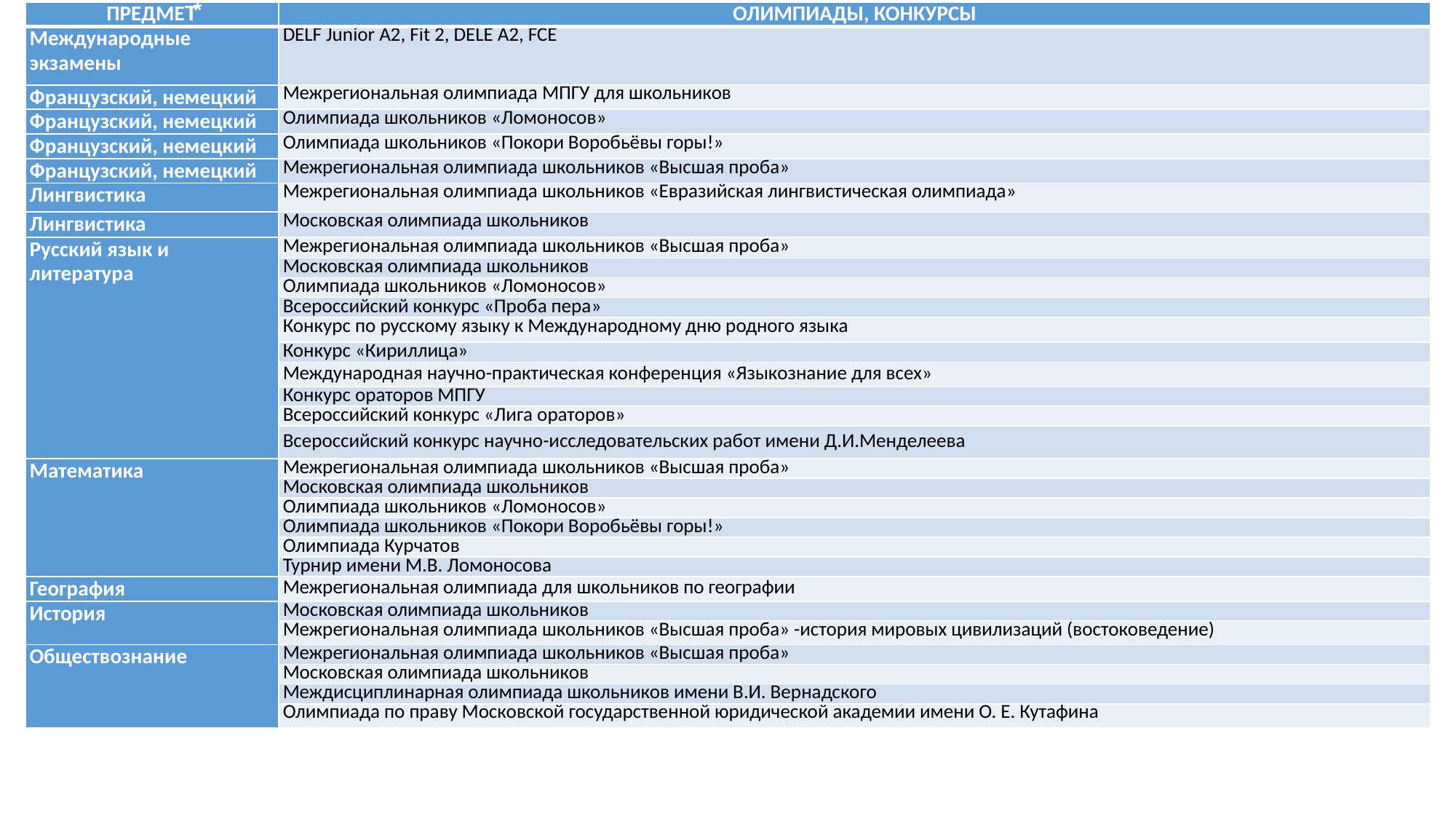

| ПРЕДМЕТ⃰ | ОЛИМПИАДЫ, КОНКУРСЫ |
| --- | --- |
| Международные экзамены | DELF Junior A2, Fit 2, DELE A2, FCE |
| Французский, немецкий | Межрегиональная олимпиада МПГУ для школьников |
| Французский, немецкий | Олимпиада школьников «Ломоносов» |
| Французский, немецкий | Олимпиада школьников «Покори Воробьёвы горы!» |
| Французский, немецкий | Межрегиональная олимпиада школьников «Высшая проба» |
| Лингвистика | Межрегиональная олимпиада школьников «Евразийская лингвистическая олимпиада» |
| Лингвистика | Московская олимпиада школьников |
| Русский язык и литература | Межрегиональная олимпиада школьников «Высшая проба» |
|  | Московская олимпиада школьников |
|  | Олимпиада школьников «Ломоносов» |
|  | Всероссийский конкурс «Проба пера» |
|  | Конкурс по русскому языку к Международному дню родного языка |
|  | Конкурс «Кириллица» |
|  | Международная научно-практическая конференция «Языкознание для всех» |
|  | Конкурс ораторов МПГУ |
|  | Всероссийский конкурс «Лига ораторов» |
|  | Всероссийский конкурс научно-исследовательских работ имени Д.И.Менделеева |
| Математика | Межрегиональная олимпиада школьников «Высшая проба» |
|  | Московская олимпиада школьников |
|  | Олимпиада школьников «Ломоносов» |
|  | Олимпиада школьников «Покори Воробьёвы горы!» |
|  | Олимпиада Курчатов |
|  | Турнир имени М.В. Ломоносова |
| География | Межрегиональная олимпиада для школьников по географии |
| История | Московская олимпиада школьников |
|  | Межрегиональная олимпиада школьников «Высшая проба» -история мировых цивилизаций (востоковедение) |
| Обществознание | Межрегиональная олимпиада школьников «Высшая проба» |
|  | Московская олимпиада школьников |
|  | Междисциплинарная олимпиада школьников имени В.И. Вернадского |
|  | Олимпиада по праву Московской государственной юридической академии имени О. Е. Кутафина |